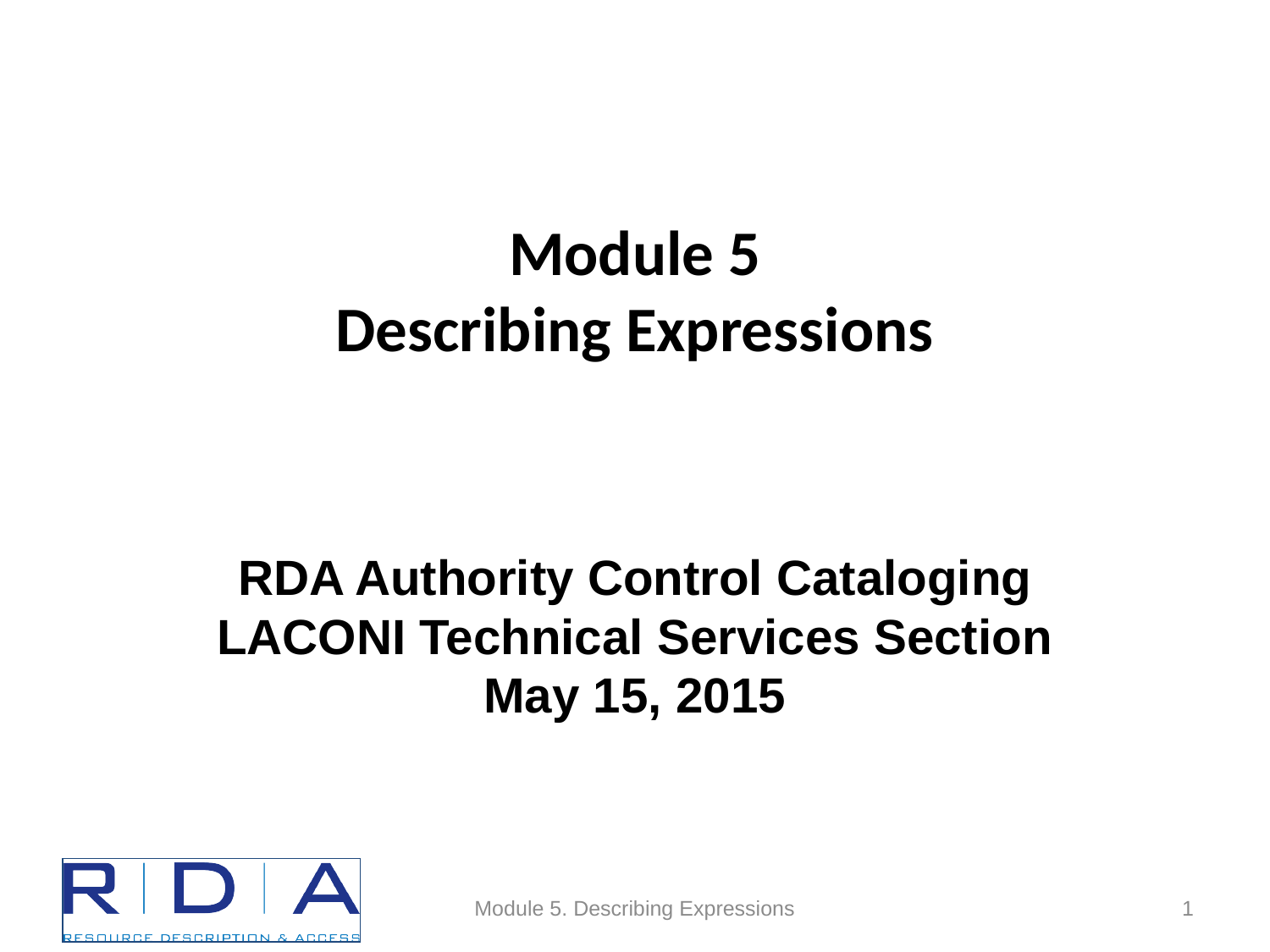

# Module 5 Describing Expressions
RDA Authority Control Cataloging
LACONI Technical Services Section
May 15, 2015
Module 5. Describing Expressions
1